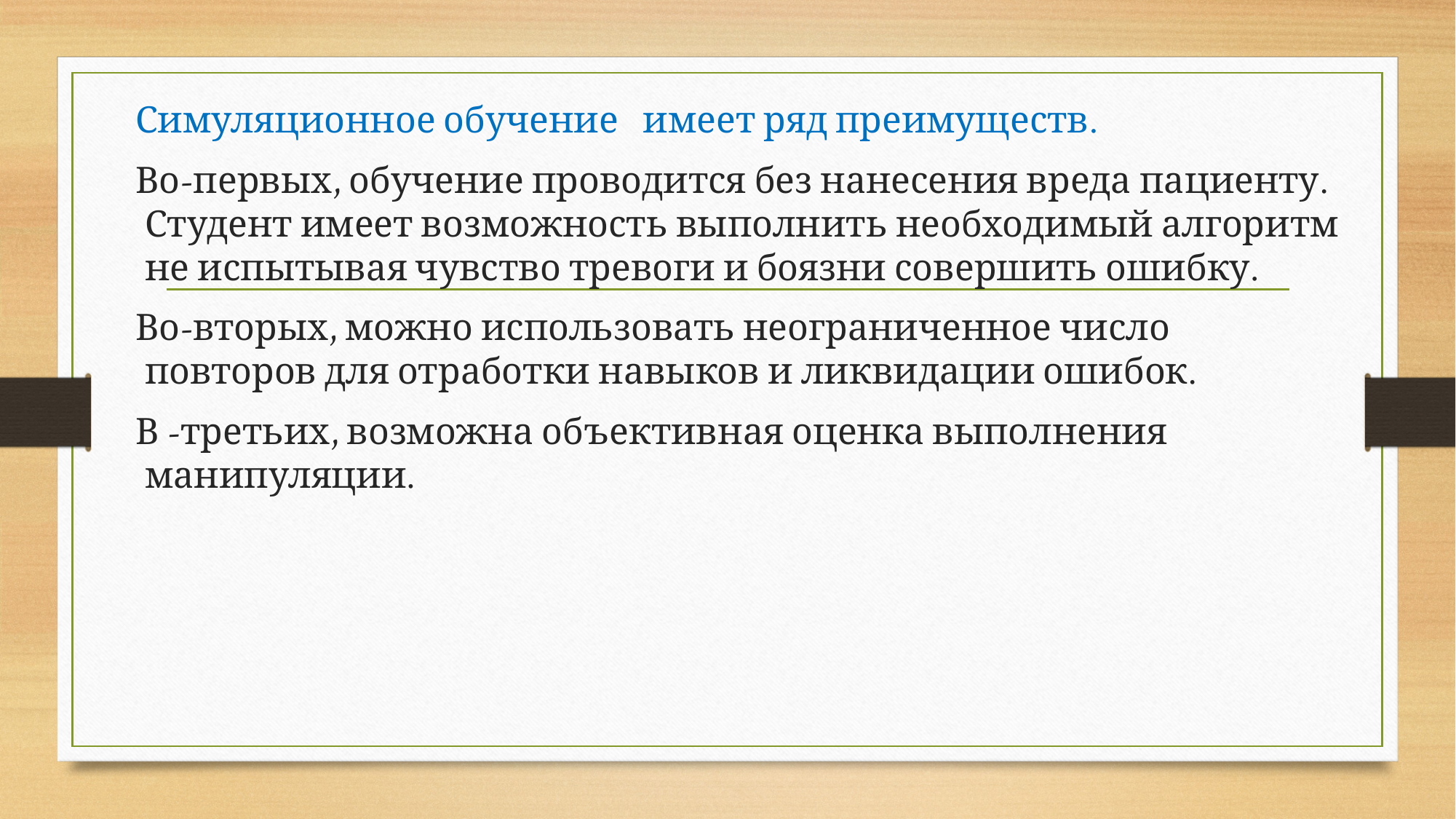

Симуляционное обучение   имеет ряд преимуществ.
   Во-первых, обучение проводится без нанесения вреда пациенту. Студент имеет возможность выполнить необходимый алгоритм не испытывая чувство тревоги и боязни совершить ошибку.
   Во-вторых, можно использовать неограниченное число повторов для отработки навыков и ликвидации ошибок.
   В -третьих, возможна объективная оценка выполнения манипуляции.